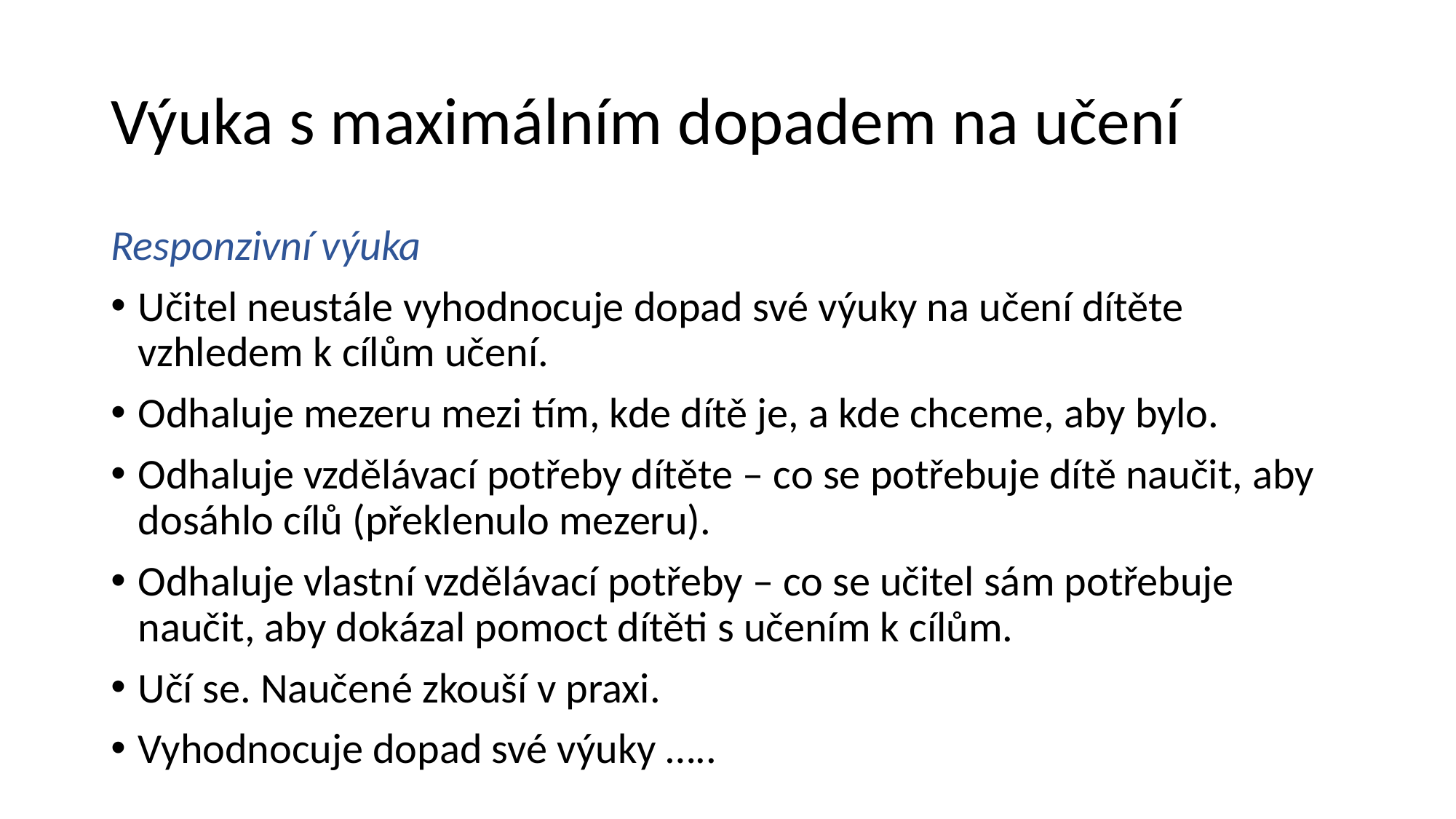

# Výuka s maximálním dopadem na učení
Responzivní výuka
Učitel neustále vyhodnocuje dopad své výuky na učení dítěte vzhledem k cílům učení.
Odhaluje mezeru mezi tím, kde dítě je, a kde chceme, aby bylo.
Odhaluje vzdělávací potřeby dítěte – co se potřebuje dítě naučit, aby dosáhlo cílů (překlenulo mezeru).
Odhaluje vlastní vzdělávací potřeby – co se učitel sám potřebuje naučit, aby dokázal pomoct dítěti s učením k cílům.
Učí se. Naučené zkouší v praxi.
Vyhodnocuje dopad své výuky …..